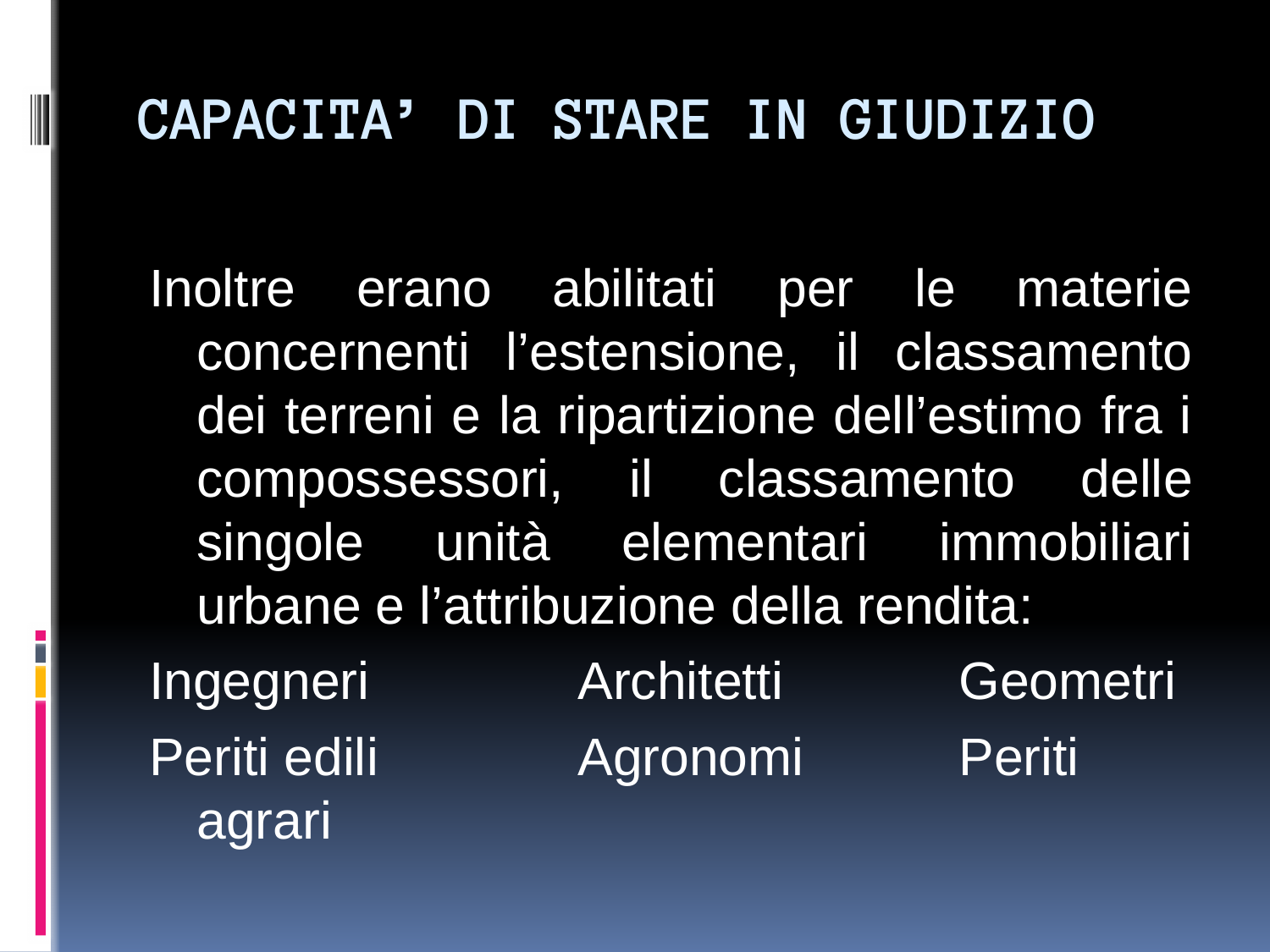

# CAPACITA’ DI STARE IN GIUDIZIO
Inoltre erano abilitati per le materie concernenti l’estensione, il classamento dei terreni e la ripartizione dell’estimo fra i compossessori, il classamento delle singole unità elementari immobiliari urbane e l’attribuzione della rendita:
Ingegneri		Architetti		Geometri
Periti edili		Agronomi		Periti agrari